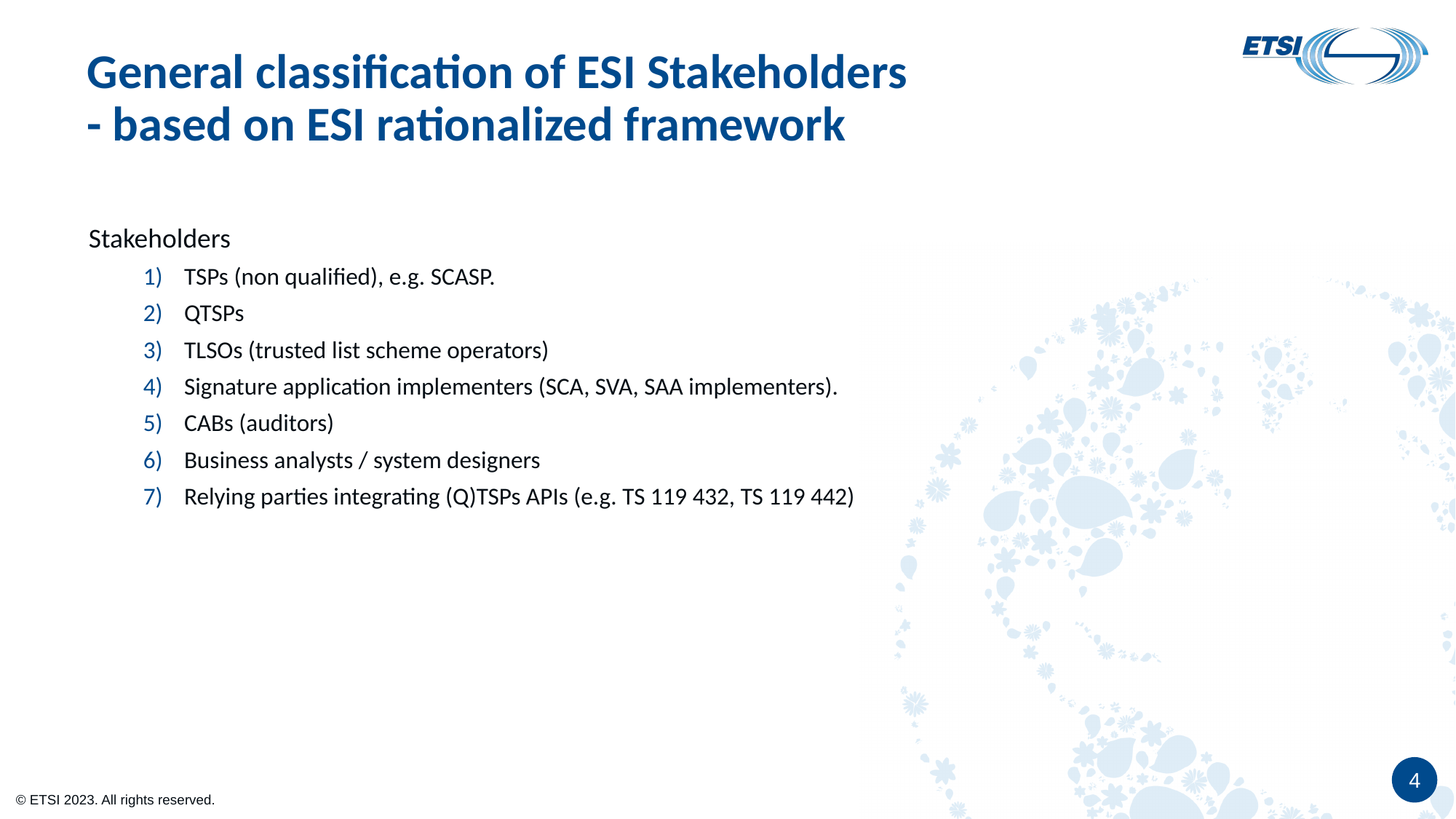

# General classification of ESI Stakeholders - based on ESI rationalized framework
Stakeholders
TSPs (non qualified), e.g. SCASP.
QTSPs
TLSOs (trusted list scheme operators)
Signature application implementers (SCA, SVA, SAA implementers).
CABs (auditors)
Business analysts / system designers
Relying parties integrating (Q)TSPs APIs (e.g. TS 119 432, TS 119 442)
4